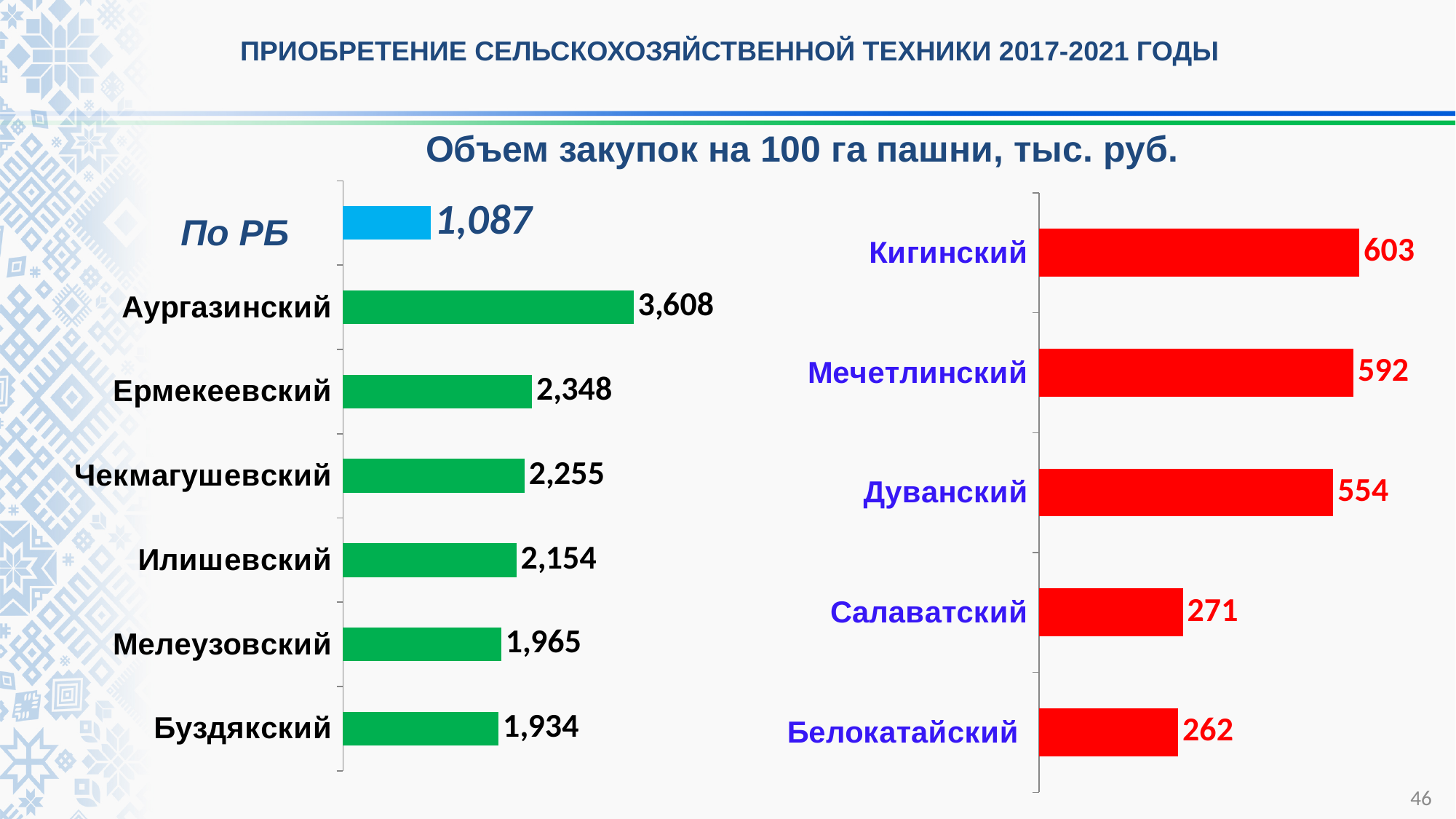

ПРИОБРЕТЕНИЕ СЕЛЬСКОХОЗЯЙСТВЕННОЙ ТЕХНИКИ 2017-2021 ГОДЫ
Объем закупок на 100 га пашни, тыс. руб.

### Chart

| Category | Ряд 1 |
|---|---|
| Буздякский | 1934.0 |
| Мелеузовский | 1965.0 |
| Илишевский | 2154.0 |
| Чекмагушевский | 2255.0 |
| Ермекеевский | 2348.0 |
| Аургазинский | 3608.0 |

### Chart

| Category | Ряд 1 |
|---|---|
| Белокатайский  | 262.0 |
| Салаватский | 271.0 |
| Дуванский | 554.0 |
| Мечетлинский | 592.0 |
| Кигинский | 603.0 |
По РБ
46